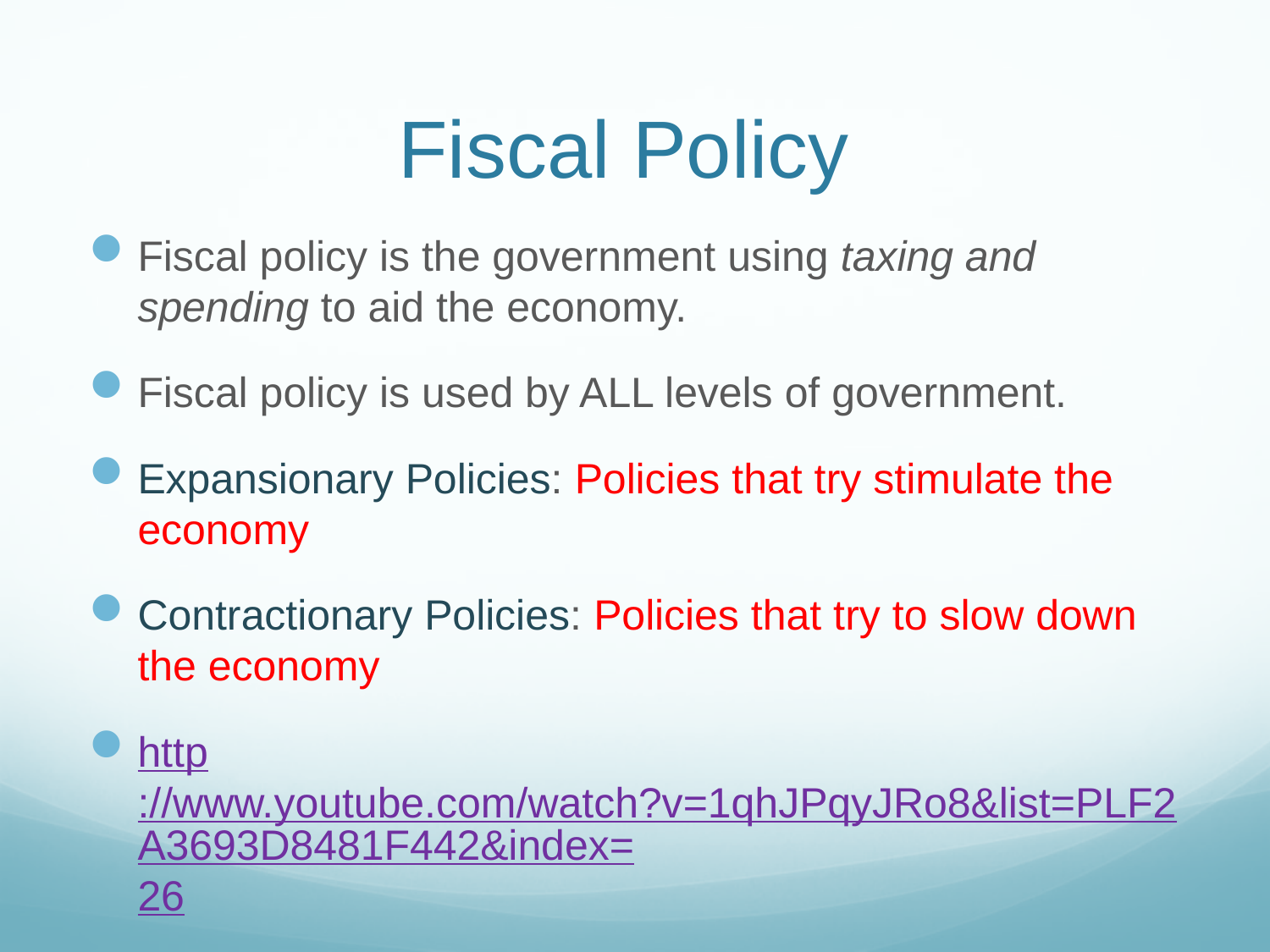

# Fiscal Policy
Fiscal policy is the government using taxing and spending to aid the economy.
Fiscal policy is used by ALL levels of government.
Expansionary Policies: Policies that try stimulate the economy
Contractionary Policies: Policies that try to slow down the economy
http://www.youtube.com/watch?v=1qhJPqyJRo8&list=PLF2A3693D8481F442&index=26